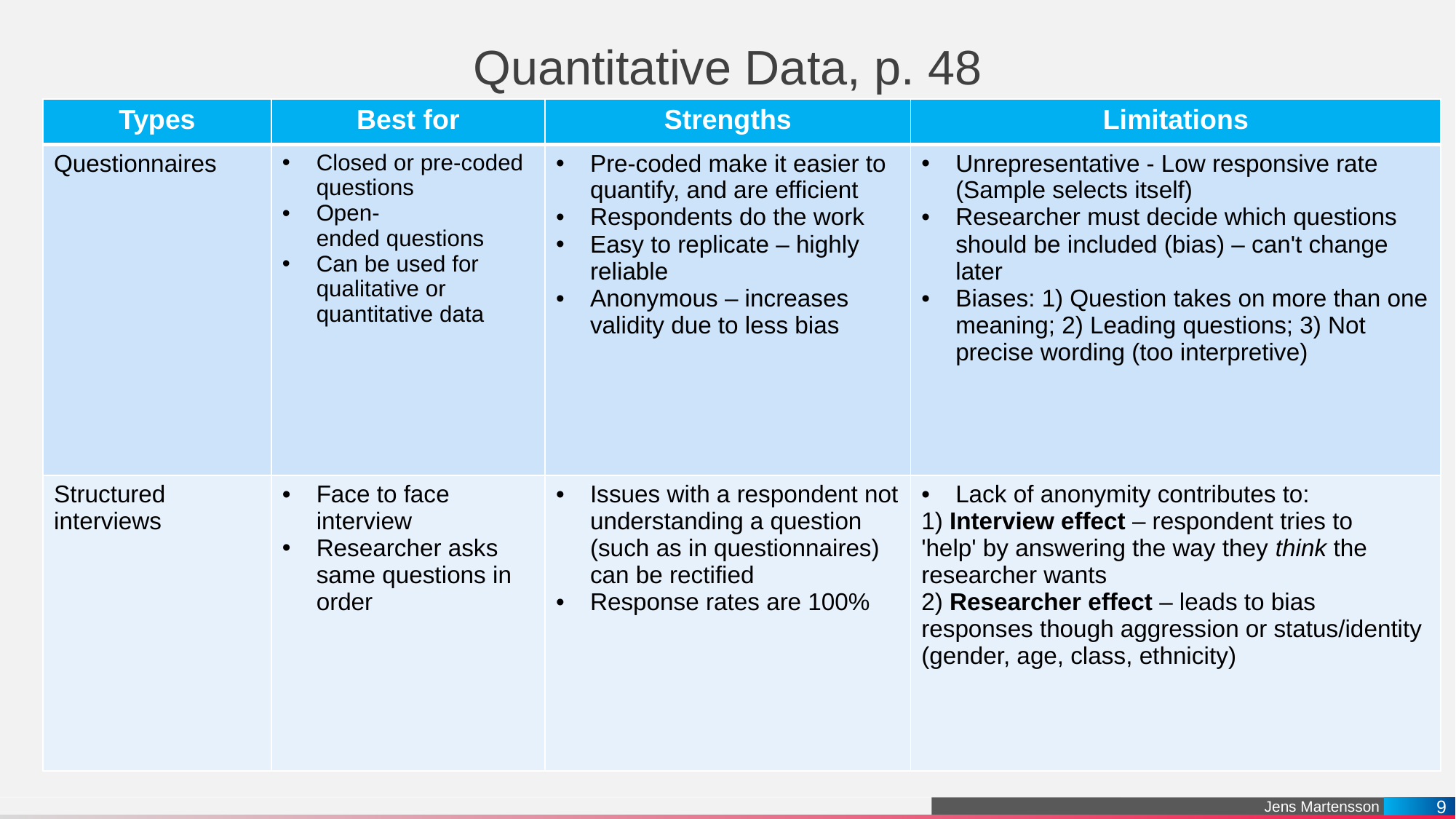

# Quantitative Data, p. 48
| Types | Best for | Strengths | Limitations |
| --- | --- | --- | --- |
| Questionnaires | Closed or pre-coded questions Open-ended questions Can be used for qualitative or quantitative data | Pre-coded make it easier to quantify, and are efficient Respondents do the work Easy to replicate – highly reliable Anonymous – increases validity due to less bias | Unrepresentative - Low responsive rate (Sample selects itself) Researcher must decide which questions should be included (bias) – can't change later Biases: 1) Question takes on more than one meaning; 2) Leading questions; 3) Not precise wording (too interpretive) |
| Structured interviews | Face to face interview Researcher asks same questions in order | Issues with a respondent not understanding a question (such as in questionnaires) can be rectified  Response rates are 100% | Lack of anonymity contributes to:  1) Interview effect – respondent tries to 'help' by answering the way they think the researcher wants 2) Researcher effect – leads to bias responses though aggression or status/identity (gender, age, class, ethnicity) |

9